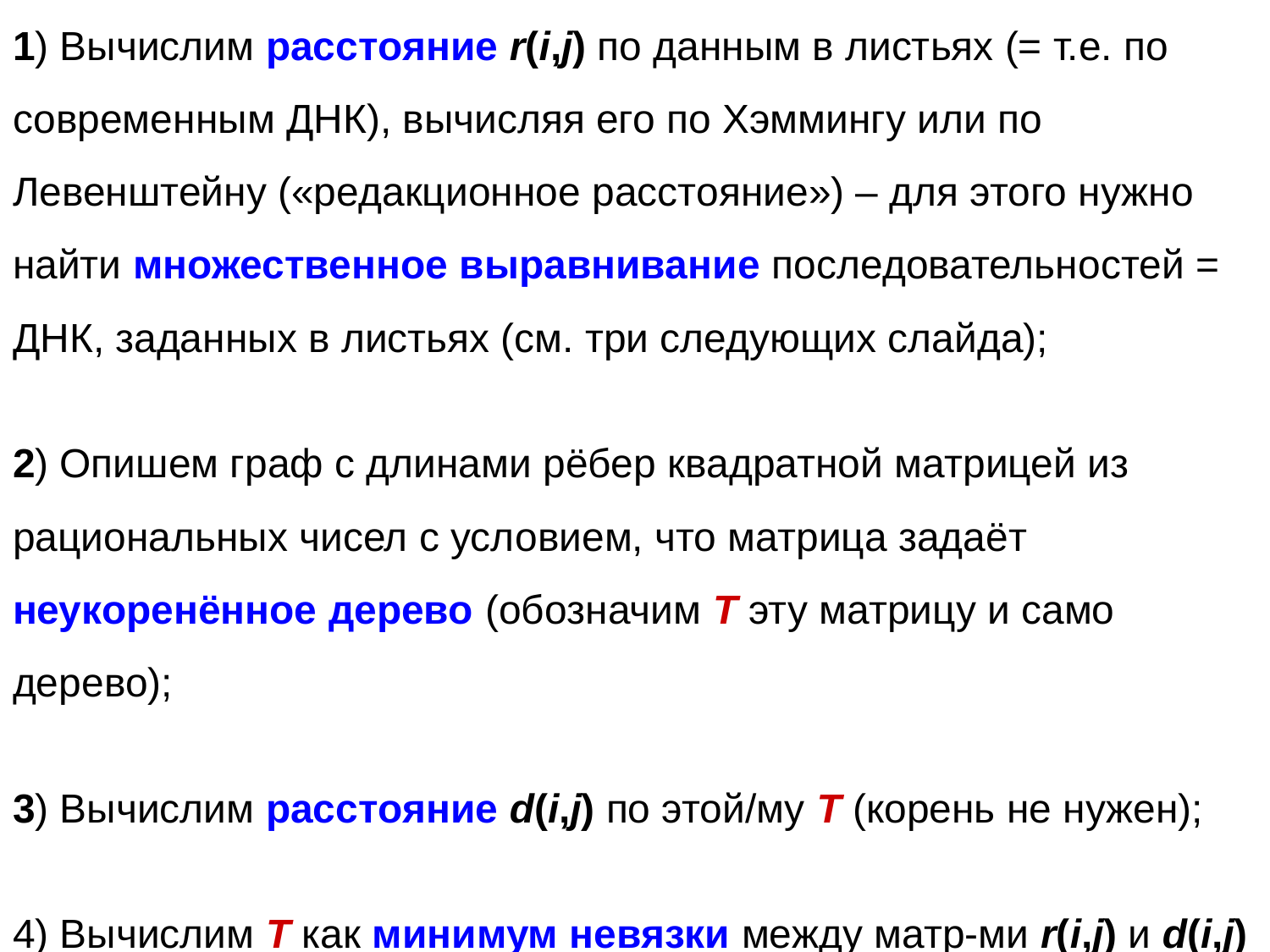

1) Вычислим расстояние r(i,j) по данным в листьях (= т.е. по современным ДНК), вычисляя его по Хэммингу или по Левенштейну («редакционное расстояние») – для этого нужно найти множественное выравнивание последовательностей = ДНК, заданных в листьях (см. три следующих слайда);

2) Опишем граф с длинами рёбер квадратной матрицей из рациональных чисел с условием, что матрица задаёт неукоренённое дерево (обозначим Т эту матрицу и само дерево);

3) Вычислим расстояние d(i,j) по этой/му Т (корень не нужен);

4) Вычислим Т как минимум невязки между матр-ми r(i,j) и d(i,j)